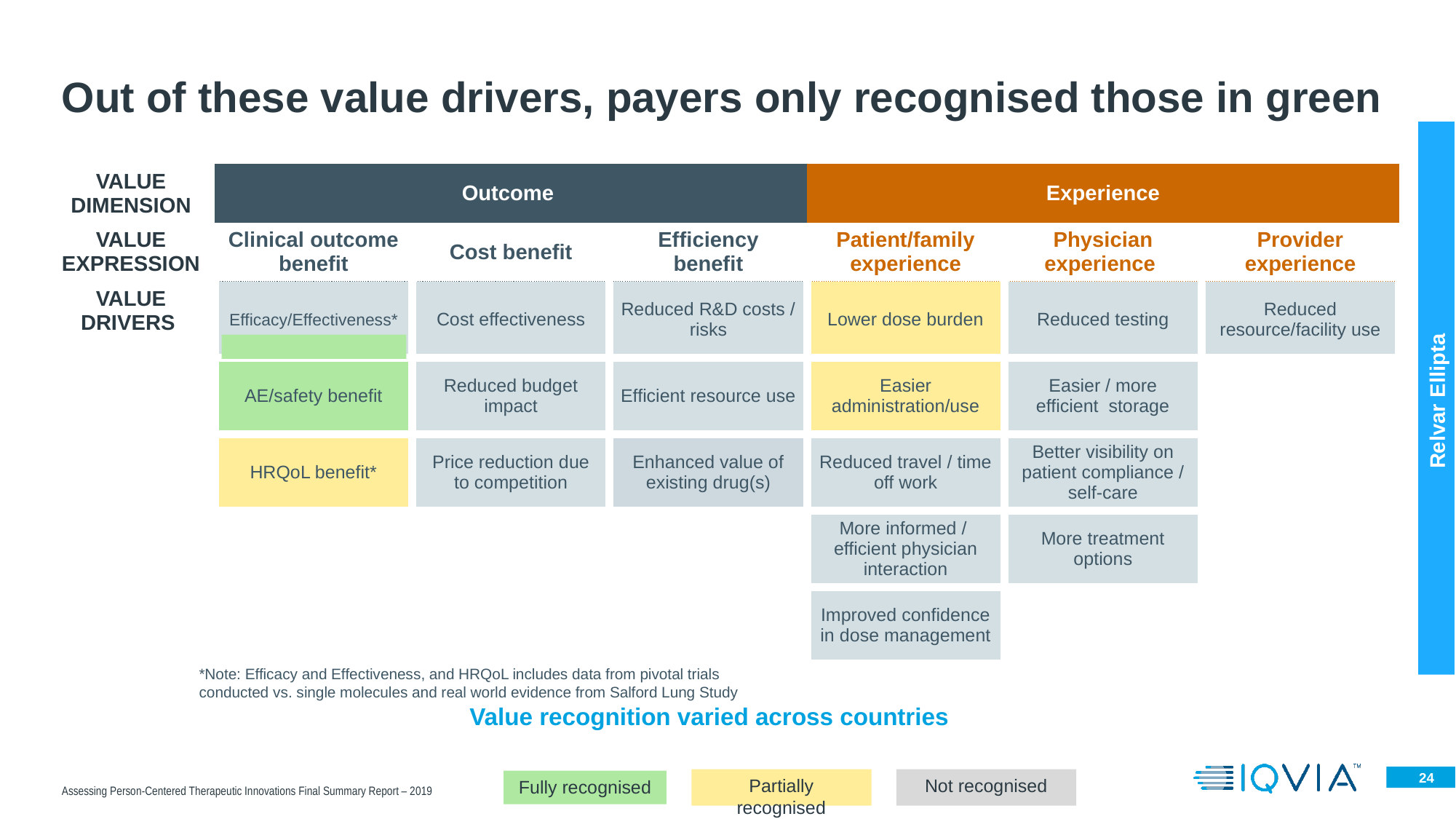

# Out of these value drivers, payers only recognised those in green
| VALUE DIMENSION | Outcome |  |  | Experience |  |  |
| --- | --- | --- | --- | --- | --- | --- |
| VALUE EXPRESSION | Clinical outcome benefit | Cost benefit | Efficiency benefit | Patient/family experience | Physician experience | Provider experience |
| VALUE DRIVERS | Efficacy/Effectiveness\* | Cost effectiveness | Reduced R&D costs / risks | Lower dose burden | Reduced testing | Reduced resource/facility use |
|  | AE/safety benefit | Reduced budget impact | Efficient resource use | Easier administration/use | Easier / more efficient storage |  |
|  | HRQoL benefit\* | Price reduction due to competition | Enhanced value of existing drug(s) | Reduced travel / time off work | Better visibility on patient compliance / self-care |  |
|  |  |  |  | More informed / efficient physician interaction | More treatment options |  |
|  |  |  |  | Improved confidence in dose management |  |  |

Relvar Ellipta
*Note: Efficacy and Effectiveness, and HRQoL includes data from pivotal trials conducted vs. single molecules and real world evidence from Salford Lung Study
Value recognition varied across countries
Partially recognised
Not recognised
Fully recognised